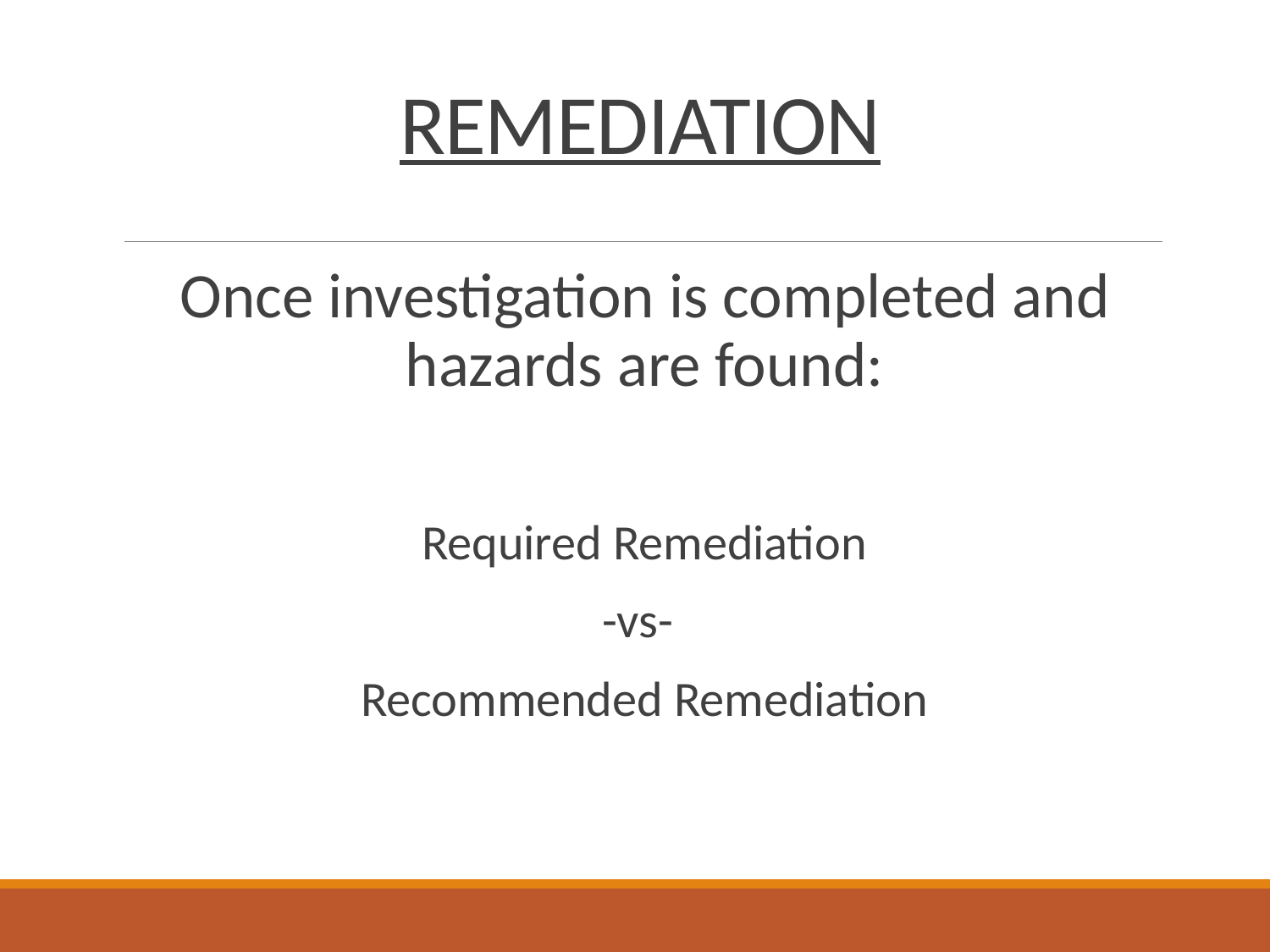

# REMEDIATION
Once investigation is completed and hazards are found:

Required Remediation
-vs-
Recommended Remediation